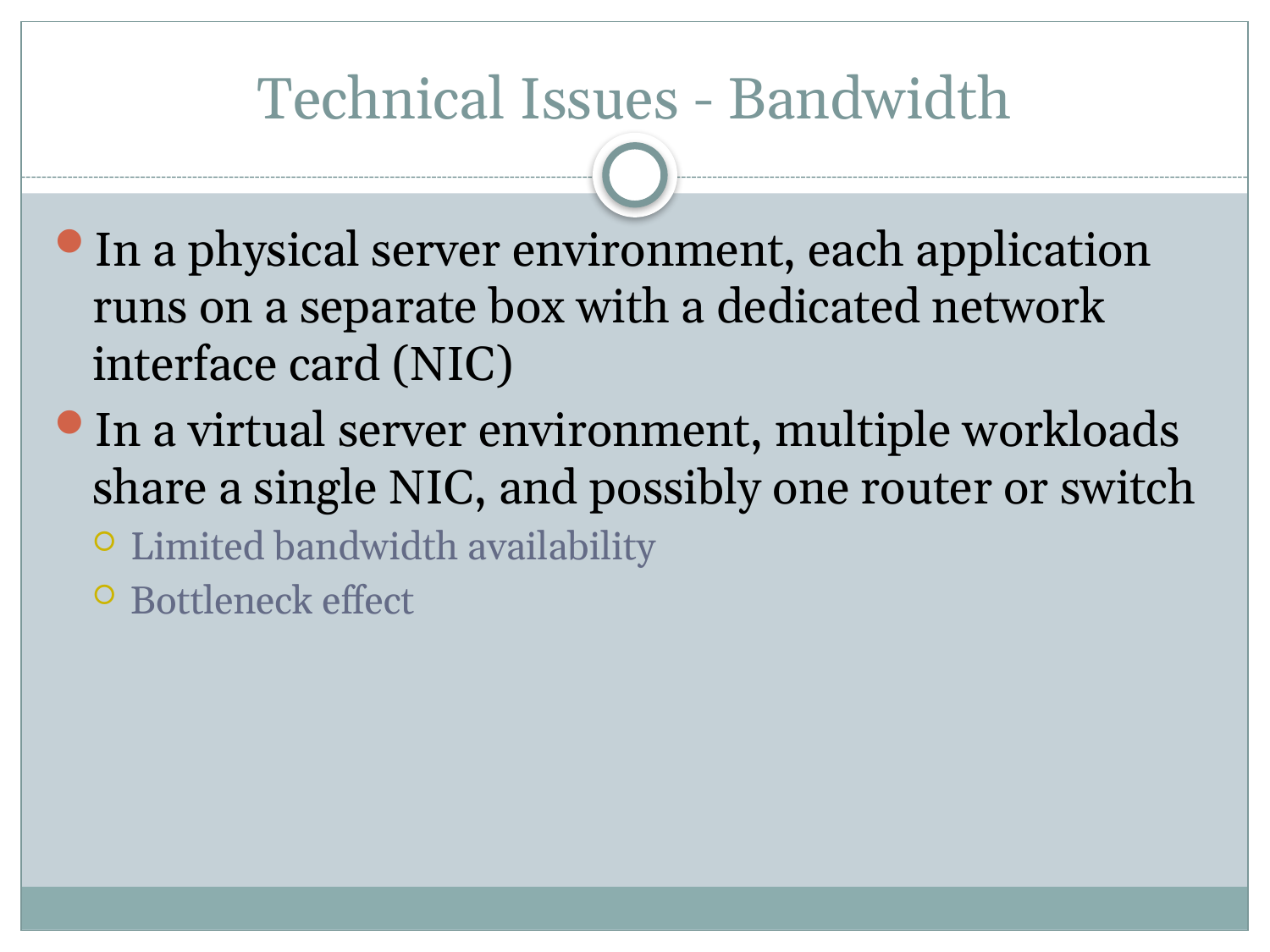

# Technical Issues - Bandwidth
In a physical server environment, each application runs on a separate box with a dedicated network interface card (NIC)
In a virtual server environment, multiple workloads share a single NIC, and possibly one router or switch
Limited bandwidth availability
Bottleneck effect